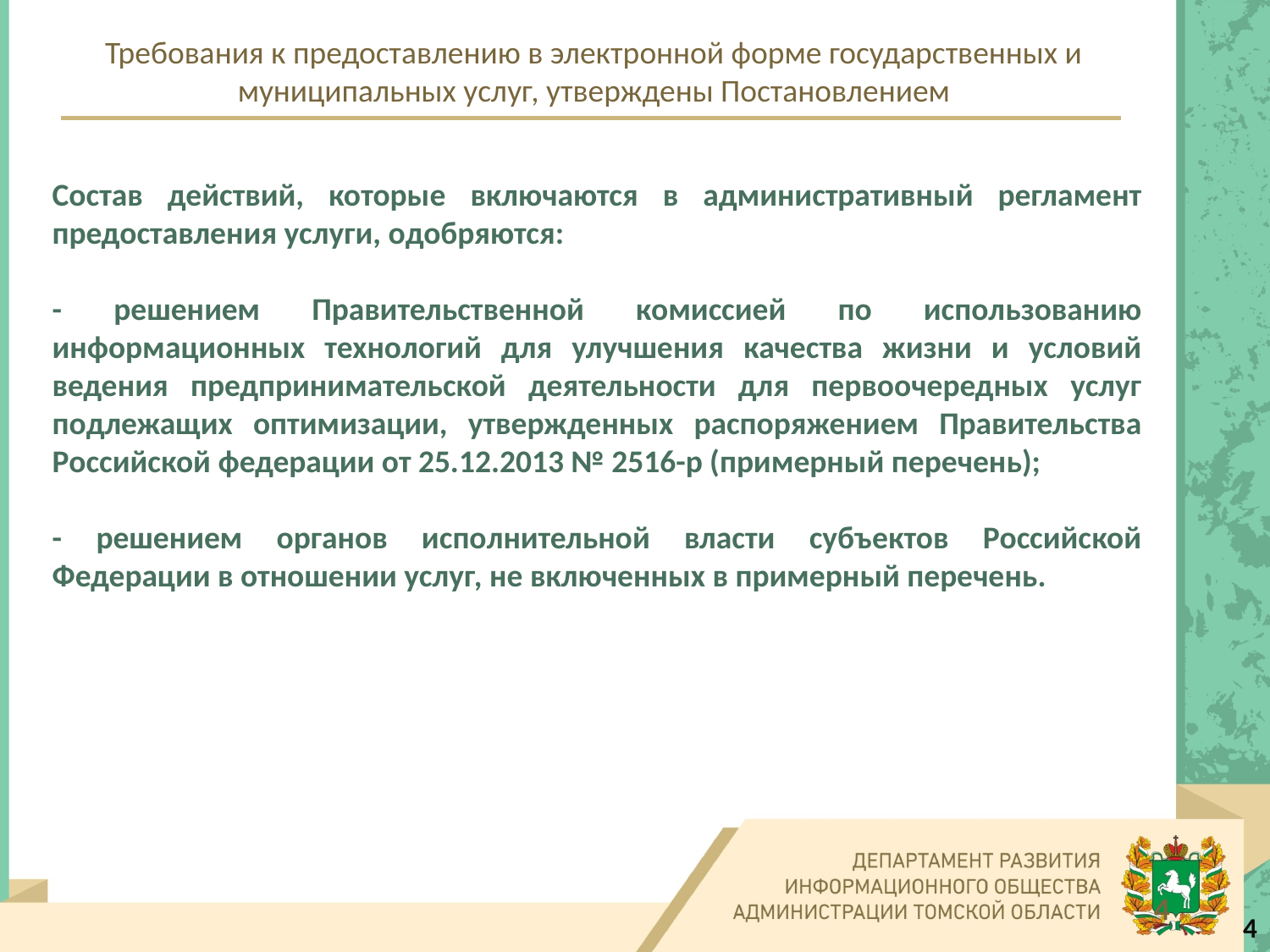

.
Требования к предоставлению в электронной форме государственных и муниципальных услуг, утверждены Постановлением
Состав действий, которые включаются в административный регламент предоставления услуги, одобряются:

- решением Правительственной комиссией по использованию информационных технологий для улучшения качества жизни и условий ведения предпринимательской деятельности для первоочередных услуг подлежащих оптимизации, утвержденных распоряжением Правительства Российской федерации от 25.12.2013 № 2516-р (примерный перечень);

- решением органов исполнительной власти субъектов Российской Федерации в отношении услуг, не включенных в примерный перечень.
4
4